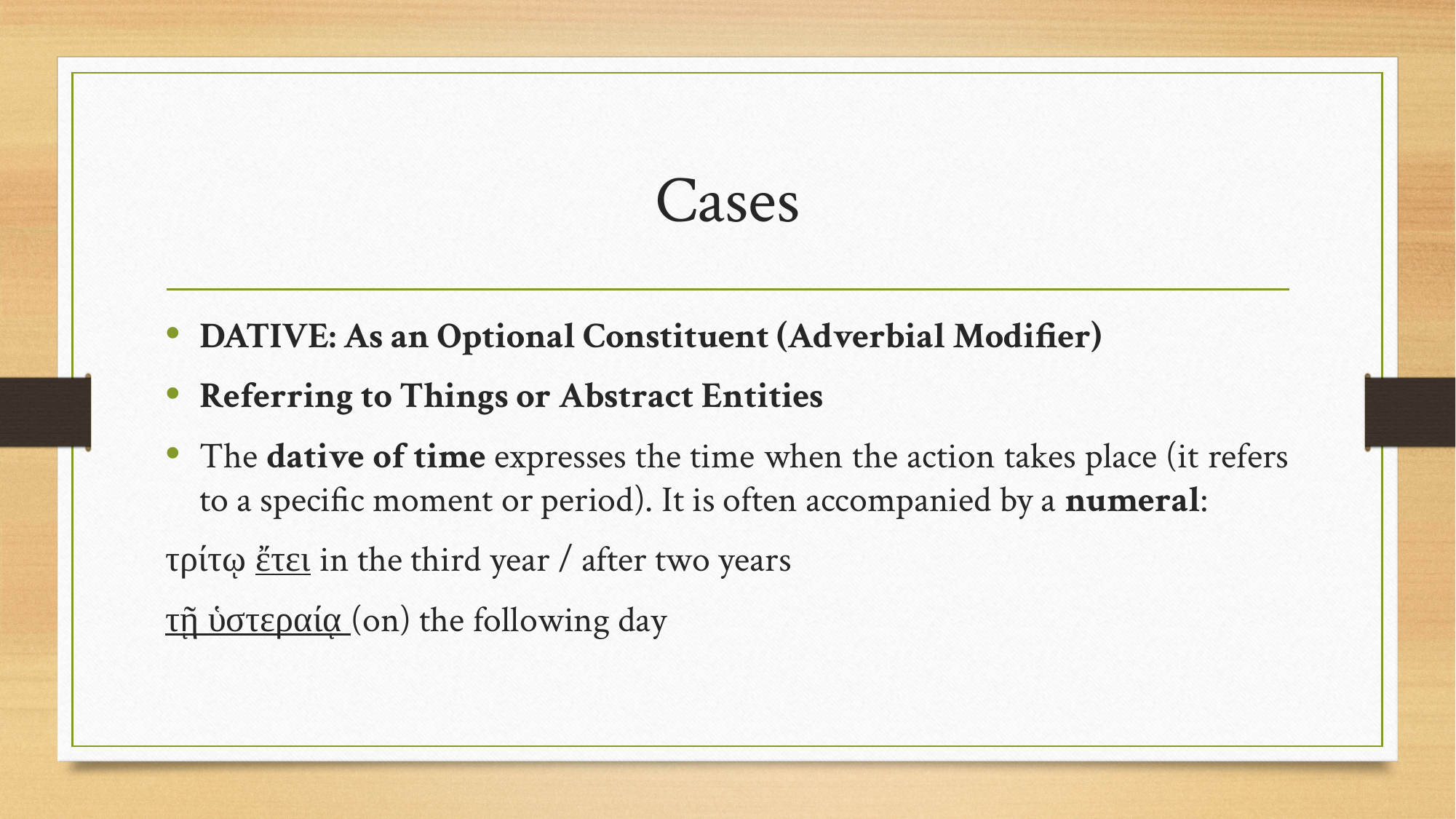

# Cases
DATIVE: As an Optional Constituent (Adverbial Modifier)
Referring to Things or Abstract Entities
The dative of time expresses the time when the action takes place (it refers to a specific moment or period). It is often accompanied by a numeral:
τρίτῳ ἔτει in the third year / after two years
τῇ ὑστεραίᾳ (on) the following day